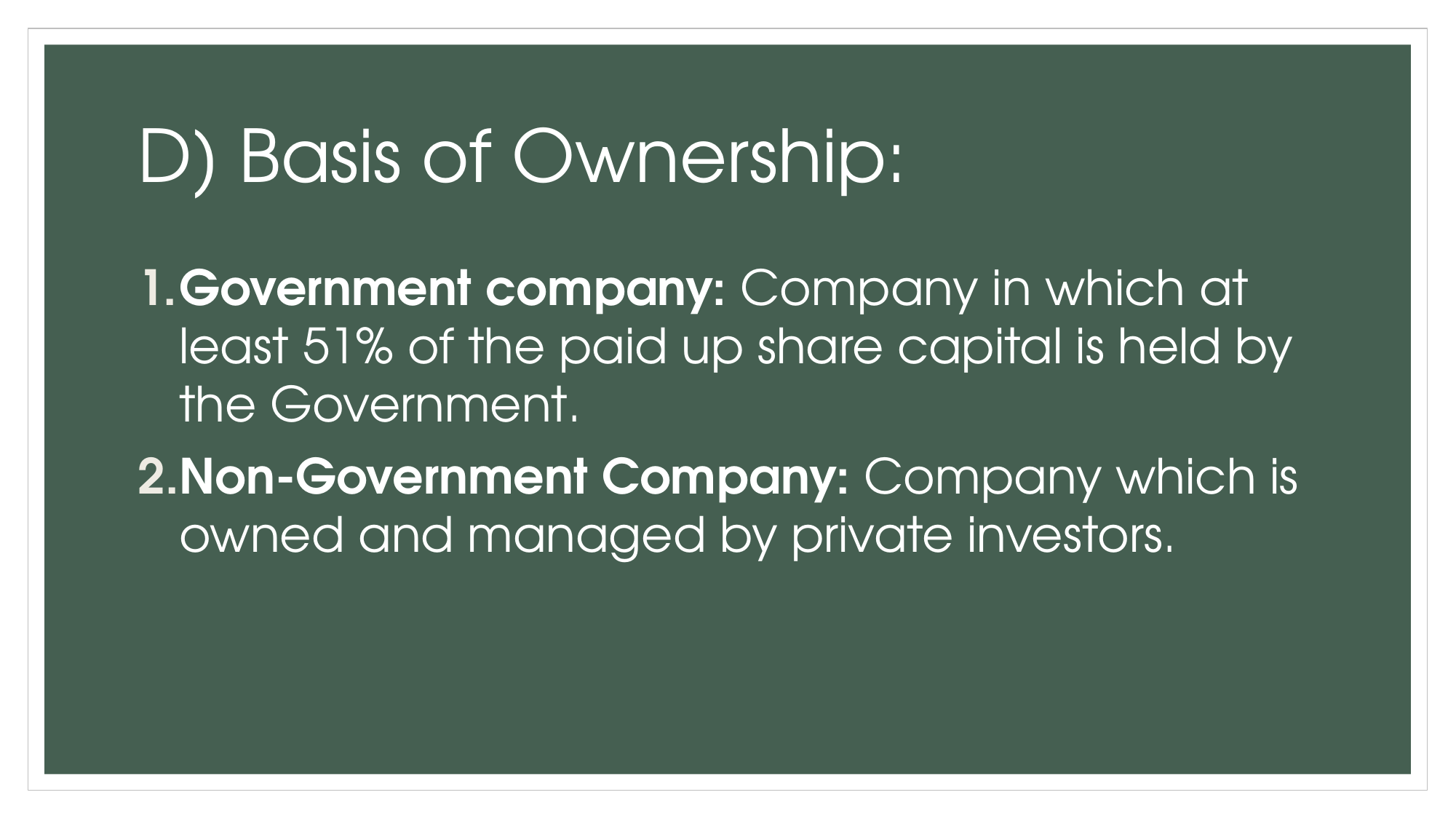

# D) Basis of Ownership:
Government company: Company in which at least 51% of the paid up share capital is held by the Government.
Non-Government Company: Company which is owned and managed by private investors.